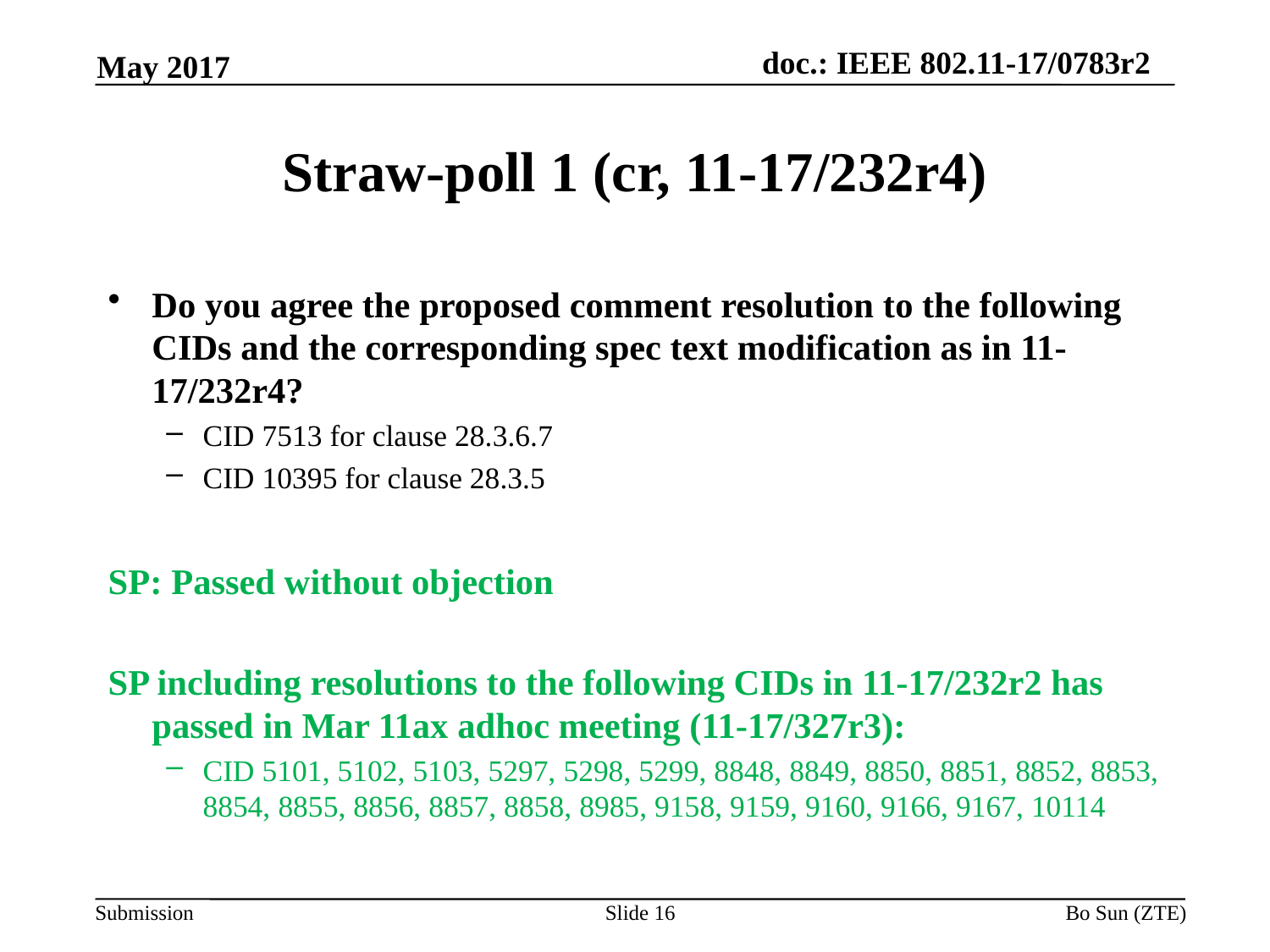

May 2017
# Straw-poll 1 (cr, 11-17/232r4)
Do you agree the proposed comment resolution to the following CIDs and the corresponding spec text modification as in 11-17/232r4?
CID 7513 for clause 28.3.6.7
CID 10395 for clause 28.3.5

SP: Passed without objection

SP including resolutions to the following CIDs in 11-17/232r2 has passed in Mar 11ax adhoc meeting (11-17/327r3):
CID 5101, 5102, 5103, 5297, 5298, 5299, 8848, 8849, 8850, 8851, 8852, 8853, 8854, 8855, 8856, 8857, 8858, 8985, 9158, 9159, 9160, 9166, 9167, 10114
Slide 16
Bo Sun (ZTE)